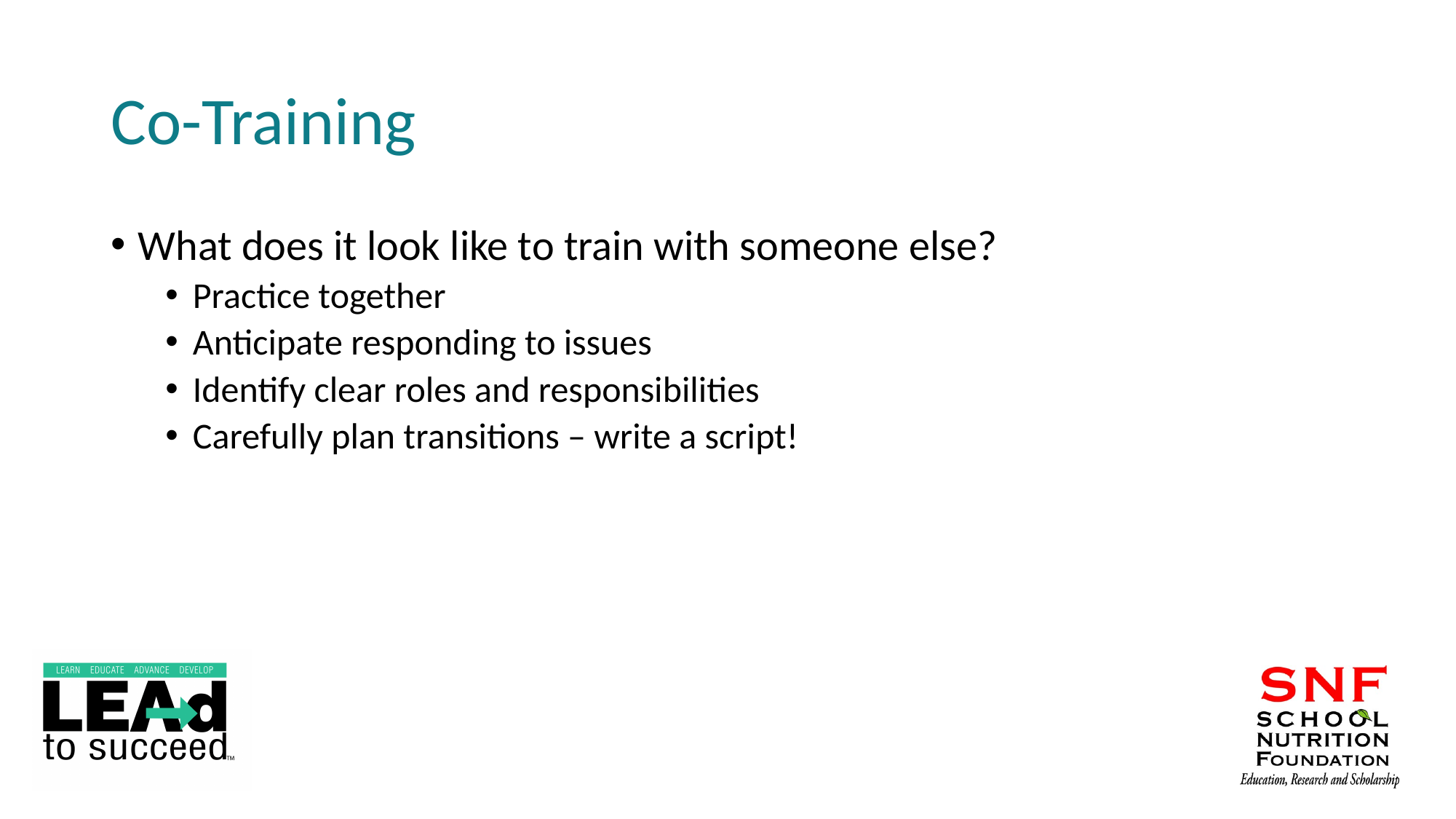

# Co-Training
What does it look like to train with someone else?
Practice together
Anticipate responding to issues
Identify clear roles and responsibilities
Carefully plan transitions – write a script!